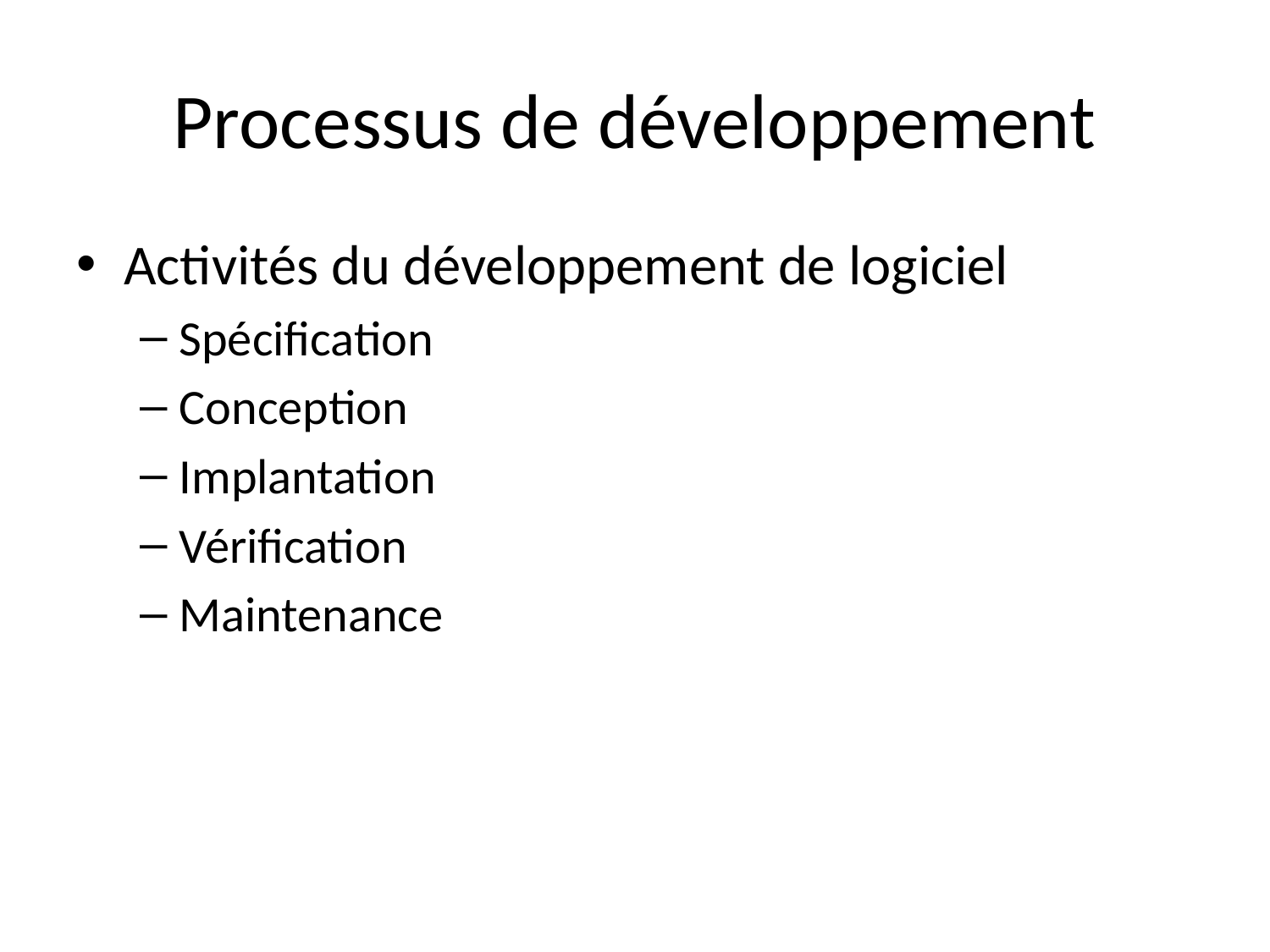

# Processus de développement
Activités du développement de logiciel
Spécification
Conception
Implantation
Vérification
Maintenance